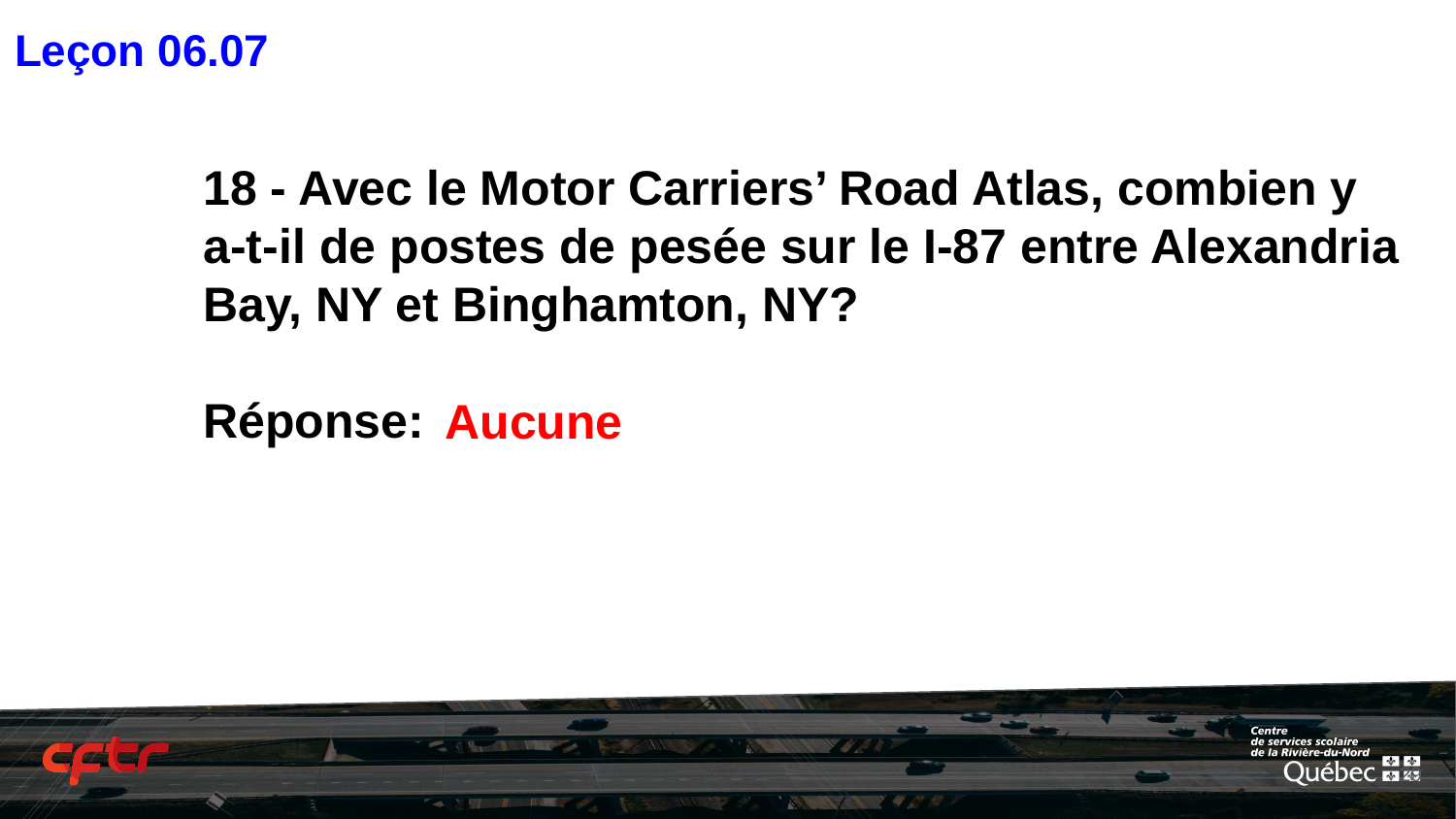

Leçon 06.07
# 18 - Avec le Motor Carriers’ Road Atlas, combien y a-t-il de postes de pesée sur le I-87 entre Alexandria Bay, NY et Binghamton, NY?

Réponse:

Aucune
29